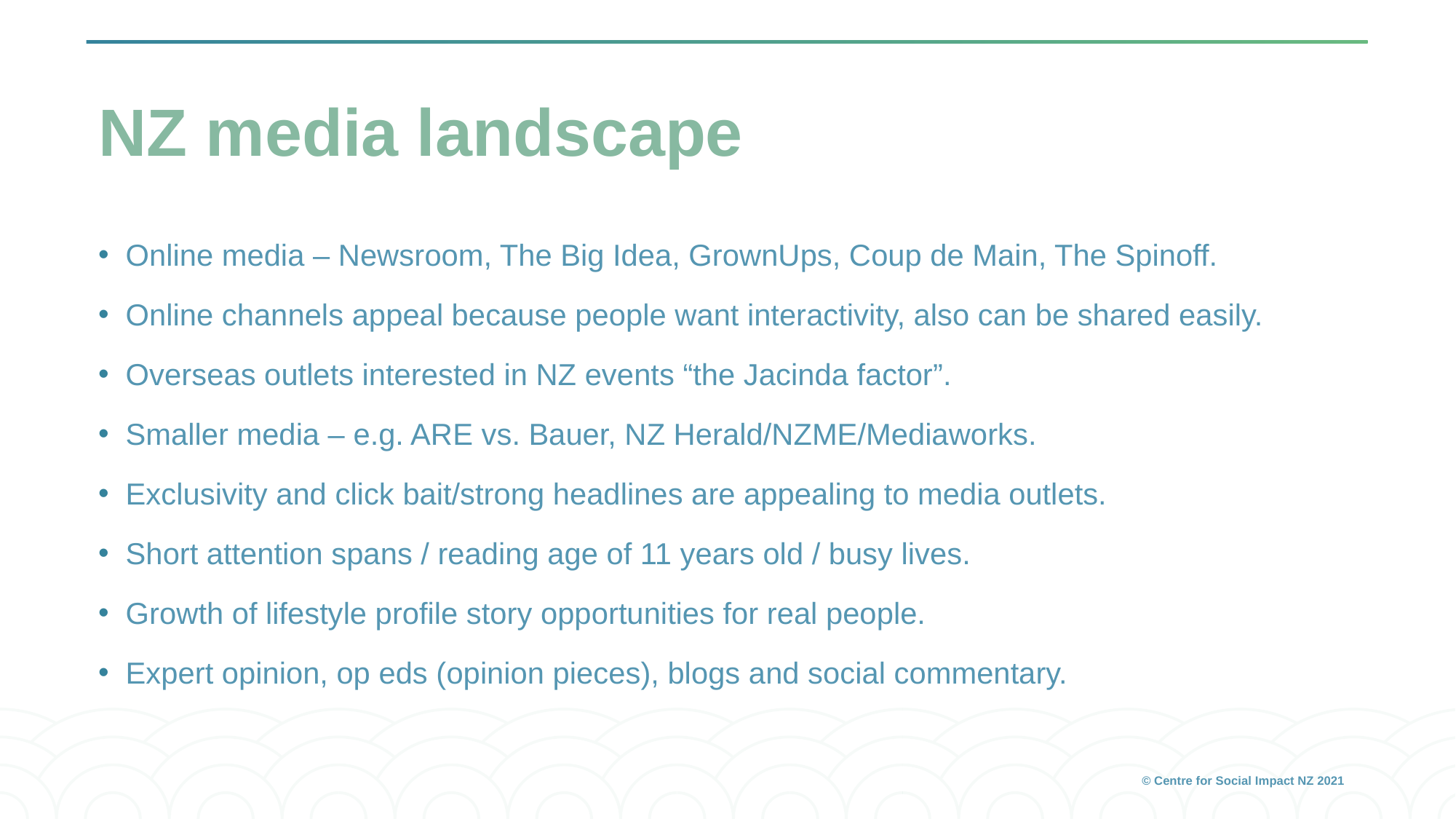

# NZ media landscape
Online media – Newsroom, The Big Idea, GrownUps, Coup de Main, The Spinoff.
Online channels appeal because people want interactivity, also can be shared easily.
Overseas outlets interested in NZ events “the Jacinda factor”.
Smaller media – e.g. ARE vs. Bauer, NZ Herald/NZME/Mediaworks.
Exclusivity and click bait/strong headlines are appealing to media outlets.
Short attention spans / reading age of 11 years old / busy lives.
Growth of lifestyle profile story opportunities for real people.
Expert opinion, op eds (opinion pieces), blogs and social commentary.